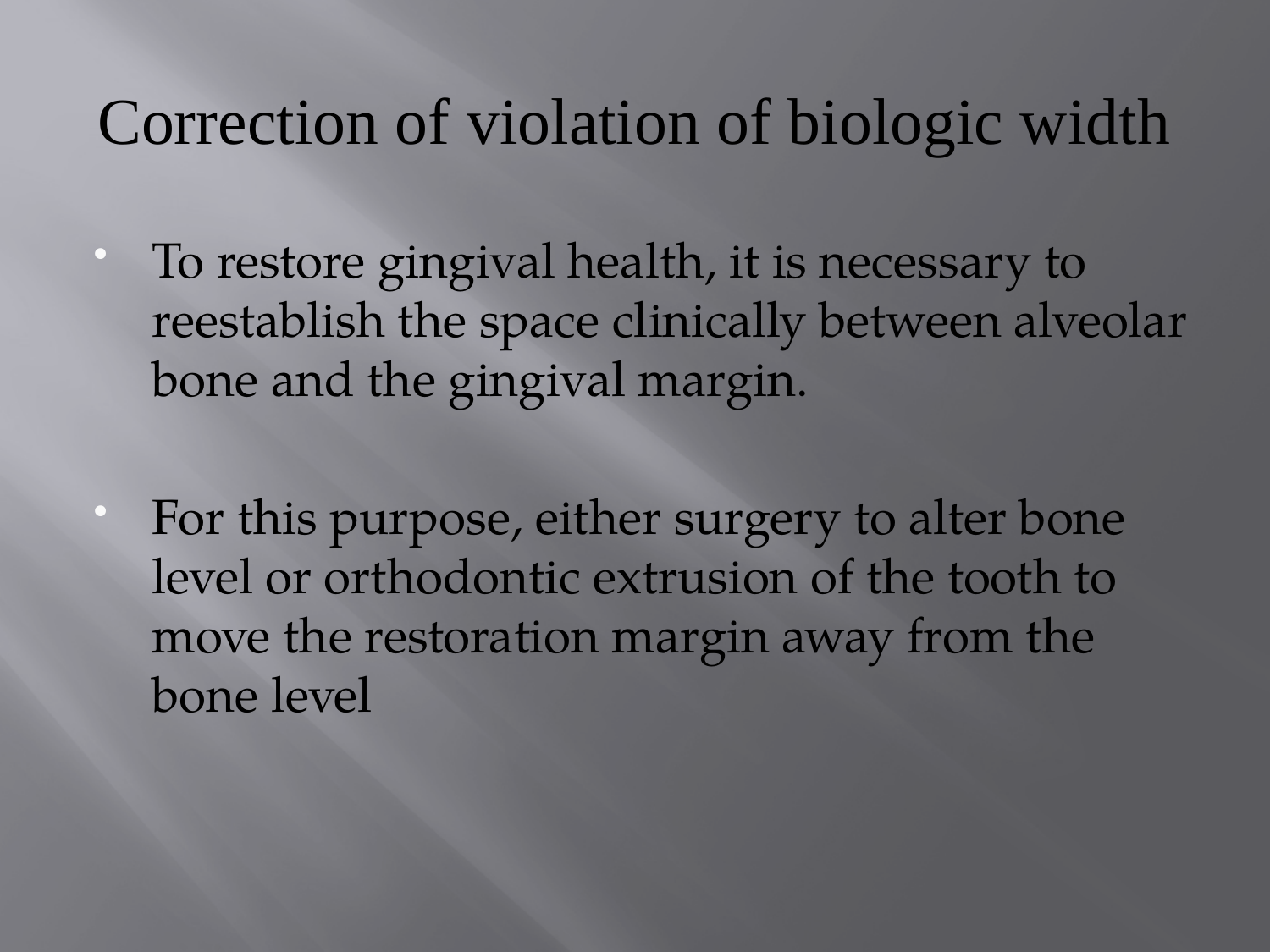

# Correction of violation of biologic width
To restore gingival health, it is necessary to reestablish the space clinically between alveolar bone and the gingival margin.

For this purpose, either surgery to alter bone level or orthodontic extrusion of the tooth to move the restoration margin away from the bone level